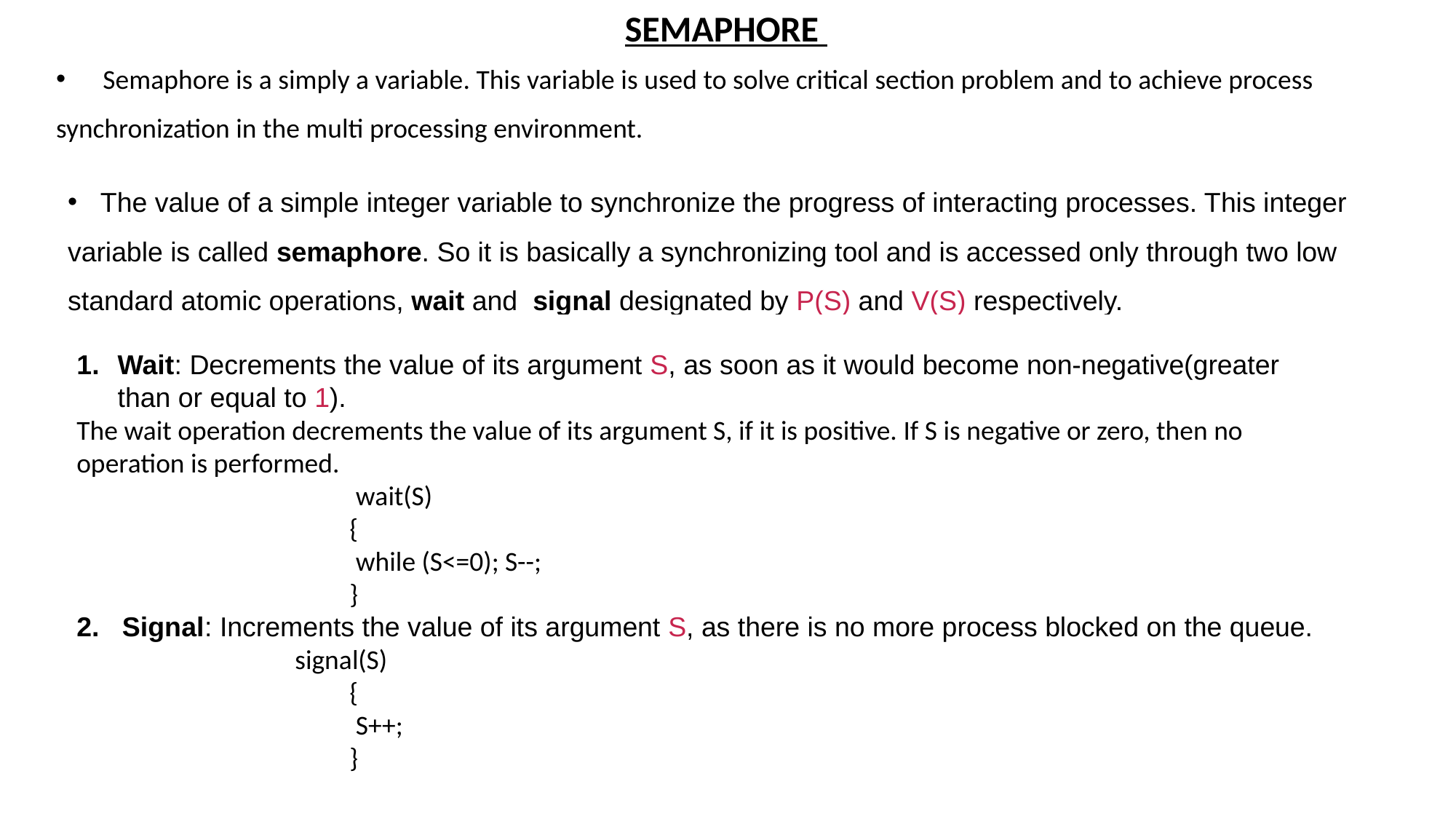

SEMAPHORE
      Semaphore is a simply a variable. This variable is used to solve critical section problem and to achieve process synchronization in the multi processing environment.
   The value of a simple integer variable to synchronize the progress of interacting processes. This integer variable is called semaphore. So it is basically a synchronizing tool and is accessed only through two low standard atomic operations, wait and  signal designated by P(S) and V(S) respectively.

Wait: Decrements the value of its argument S, as soon as it would become non-negative(greater than or equal to 1).
The wait operation decrements the value of its argument S, if it is positive. If S is negative or zero, then no operation is performed.
	 wait(S)
{
 while (S<=0); S--;
}
2.   Signal: Increments the value of its argument S, as there is no more process blocked on the queue.
signal(S)
{
 S++;
}